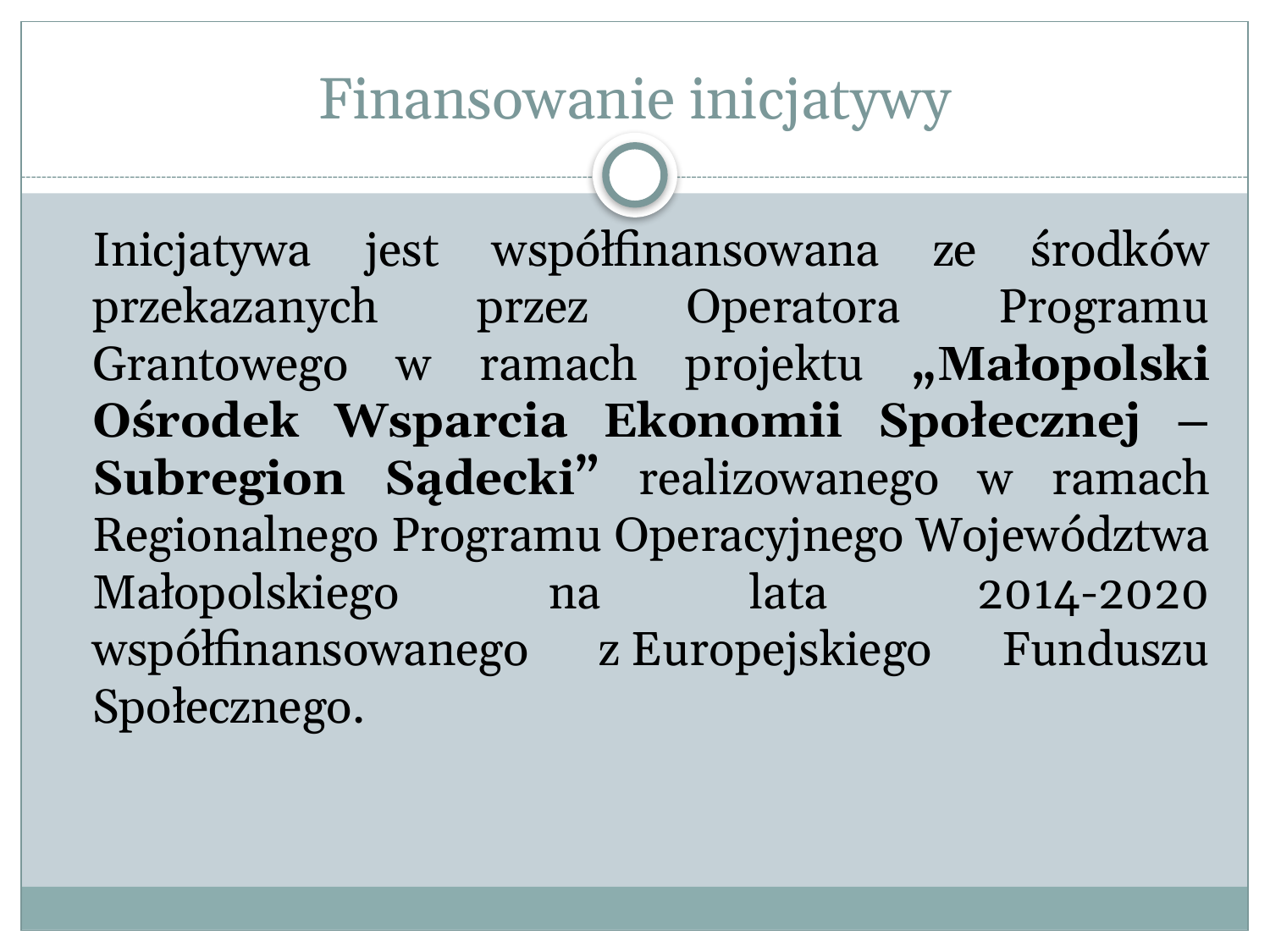

# Finansowanie inicjatywy
	Inicjatywa jest współfinansowana ze środków przekazanych przez Operatora Programu Grantowego w ramach projektu „Małopolski Ośrodek Wsparcia Ekonomii Społecznej – Subregion Sądecki” realizowanego w ramach Regionalnego Programu Operacyjnego Województwa Małopolskiego na lata 2014-2020 współfinansowanego z Europejskiego Funduszu Społecznego.